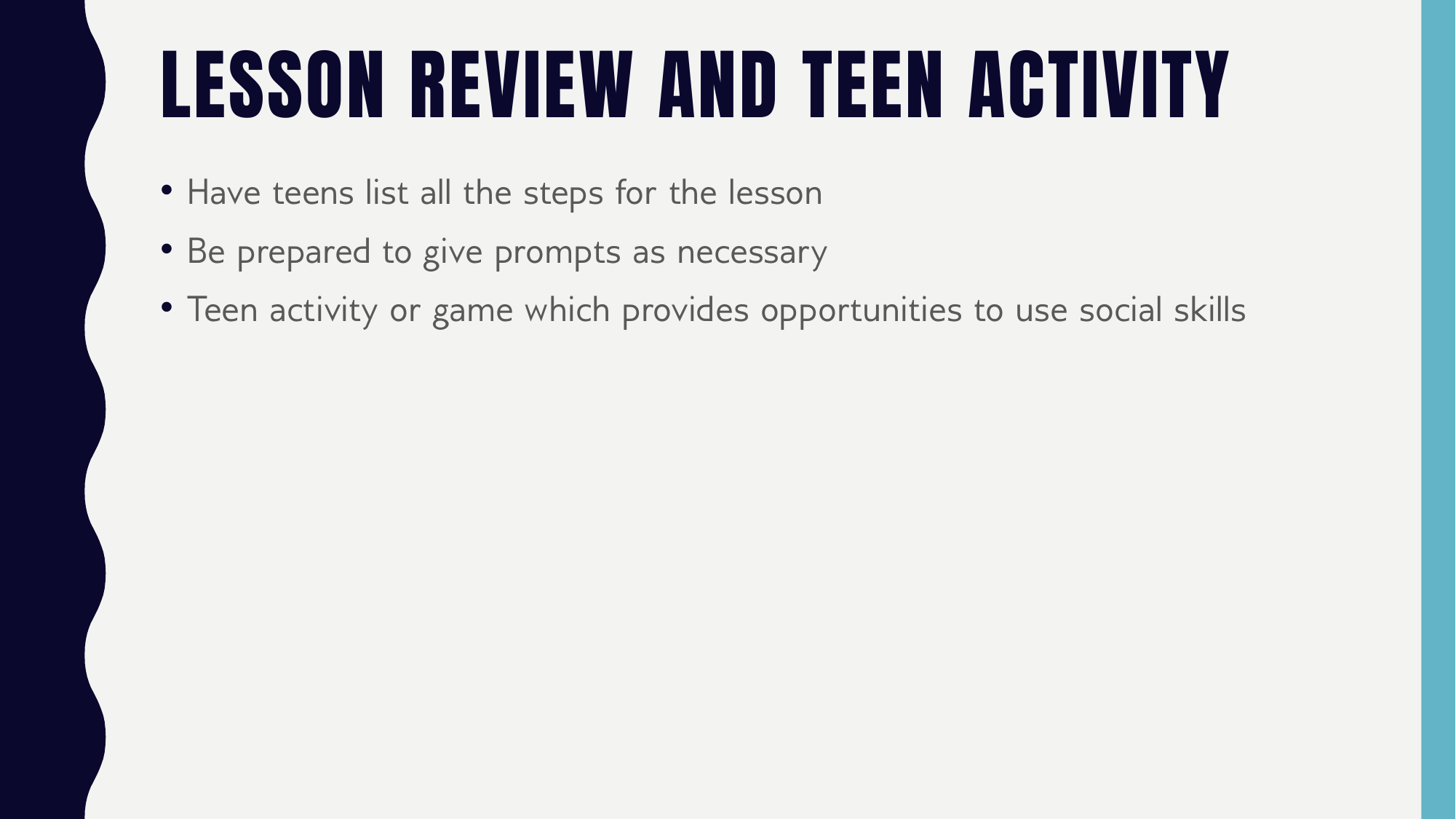

# Lesson Review and Teen Activity
Have teens list all the steps for the lesson
Be prepared to give prompts as necessary
Teen activity or game which provides opportunities to use social skills